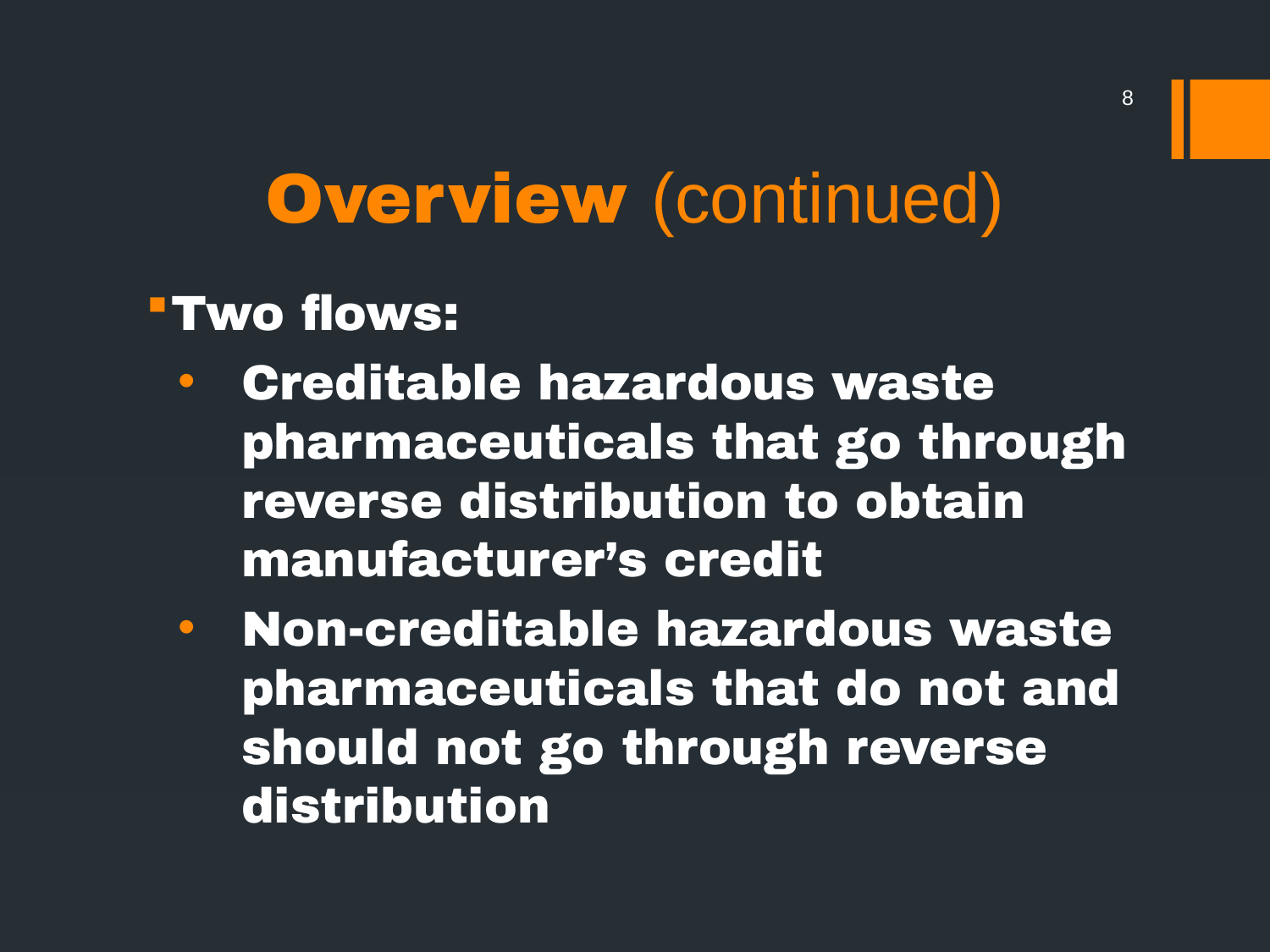

8
# Overview (continued)
Two flows:
Creditable hazardous waste pharmaceuticals that go through reverse distribution to obtain manufacturer’s credit
Non-creditable hazardous waste pharmaceuticals that do not and should not go through reverse distribution